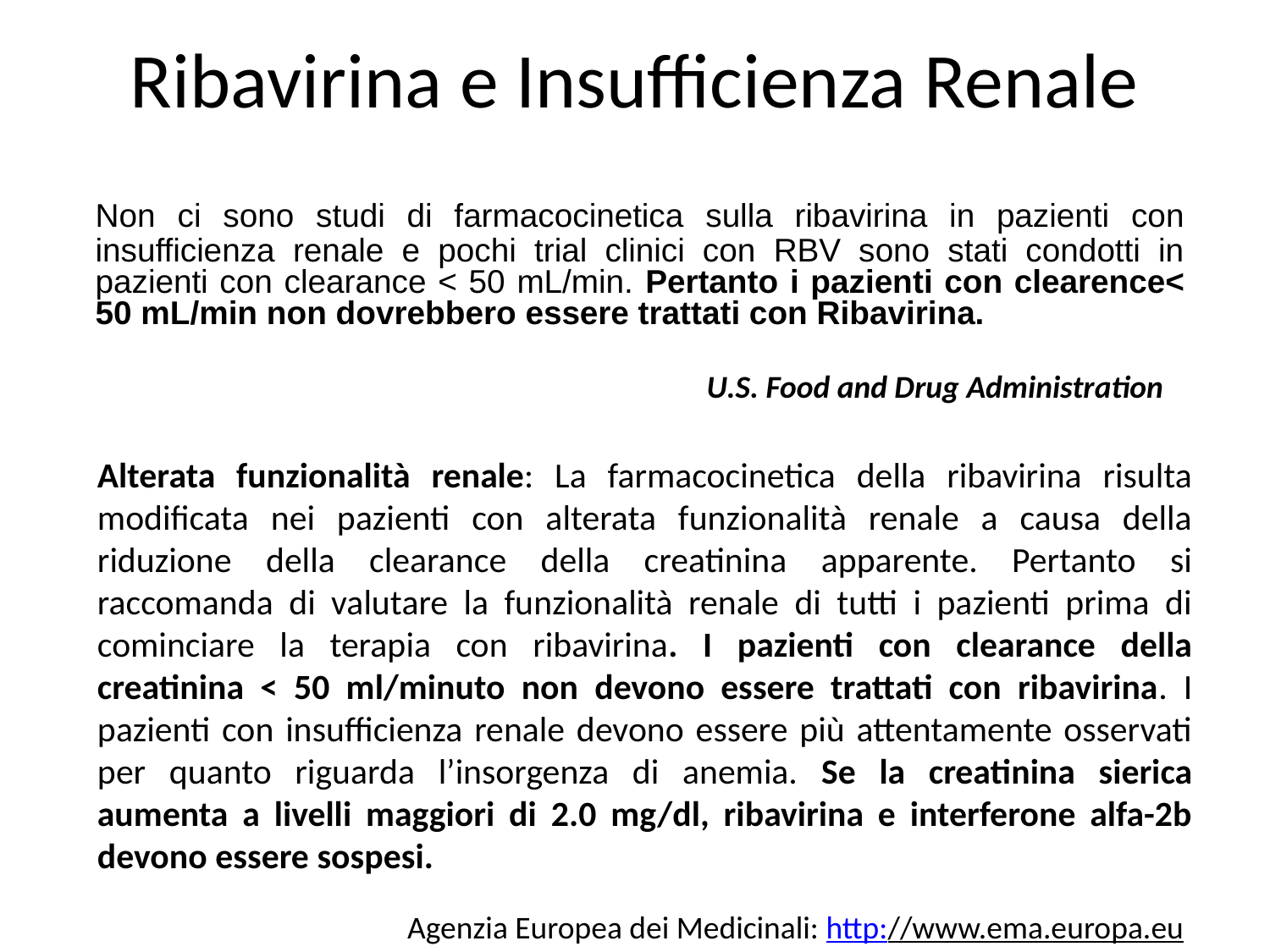

# Ribavirina e Insufficienza Renale
	Non ci sono studi di farmacocinetica sulla ribavirina in pazienti con insufficienza renale e pochi trial clinici con RBV sono stati condotti in pazienti con clearance < 50 mL/min. Pertanto i pazienti con clearence< 50 mL/min non dovrebbero essere trattati con Ribavirina.

U.S. Food and Drug Administration

Alterata funzionalità renale: La farmacocinetica della ribavirina risulta modificata nei pazienti con alterata funzionalità renale a causa della riduzione della clearance della creatinina apparente. Pertanto si raccomanda di valutare la funzionalità renale di tutti i pazienti prima di cominciare la terapia con ribavirina. I pazienti con clearance della creatinina < 50 ml/minuto non devono essere trattati con ribavirina. I pazienti con insufficienza renale devono essere più attentamente osservati per quanto riguarda l’insorgenza di anemia. Se la creatinina sierica aumenta a livelli maggiori di 2.0 mg/dl, ribavirina e interferone alfa-2b devono essere sospesi.

Agenzia Europea dei Medicinali: http://www.ema.europa.eu